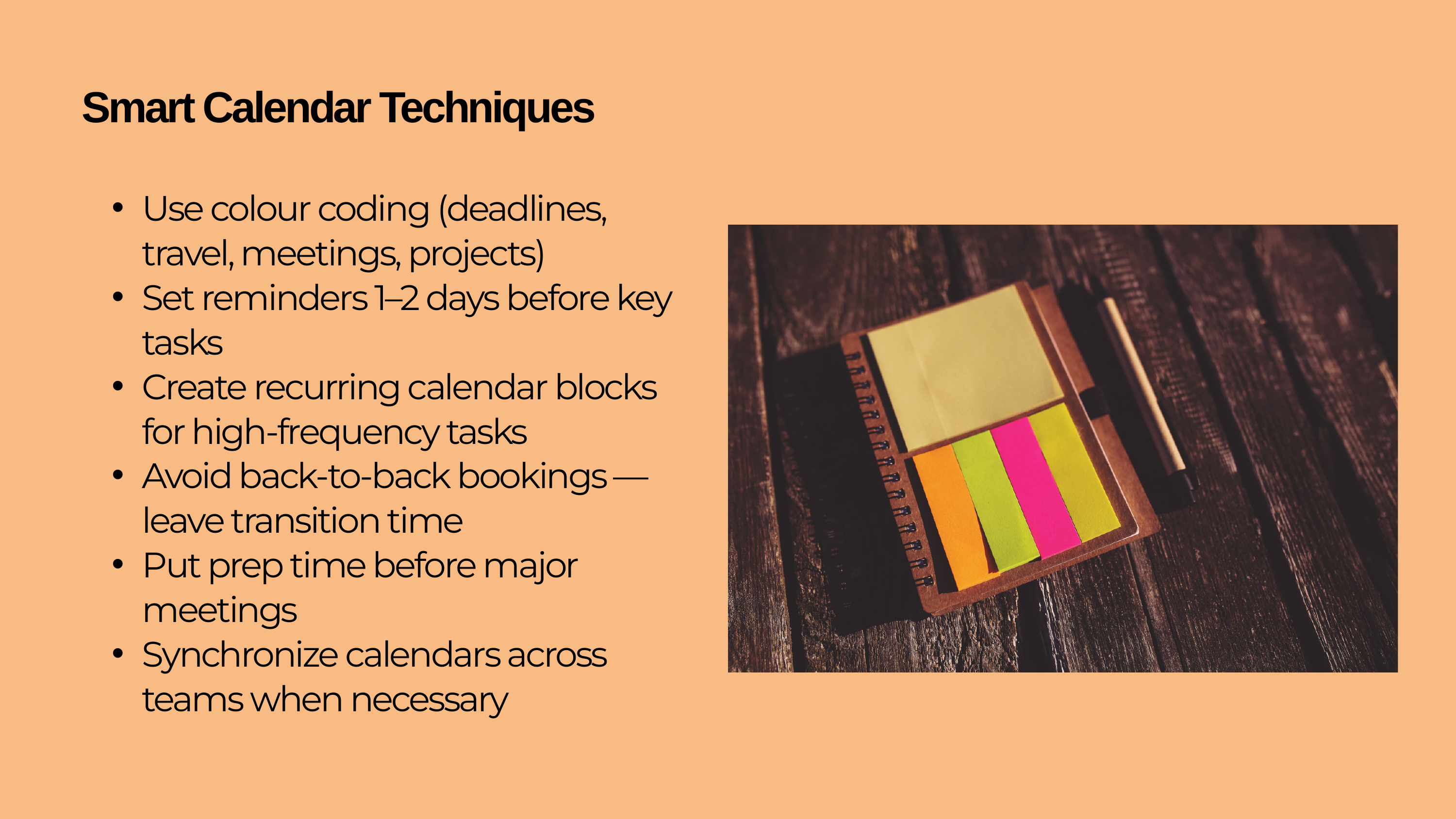

Smart Calendar Techniques
Use colour coding (deadlines, travel, meetings, projects)
Set reminders 1–2 days before key tasks
Create recurring calendar blocks for high-frequency tasks
Avoid back-to-back bookings — leave transition time
Put prep time before major meetings
Synchronize calendars across teams when necessary